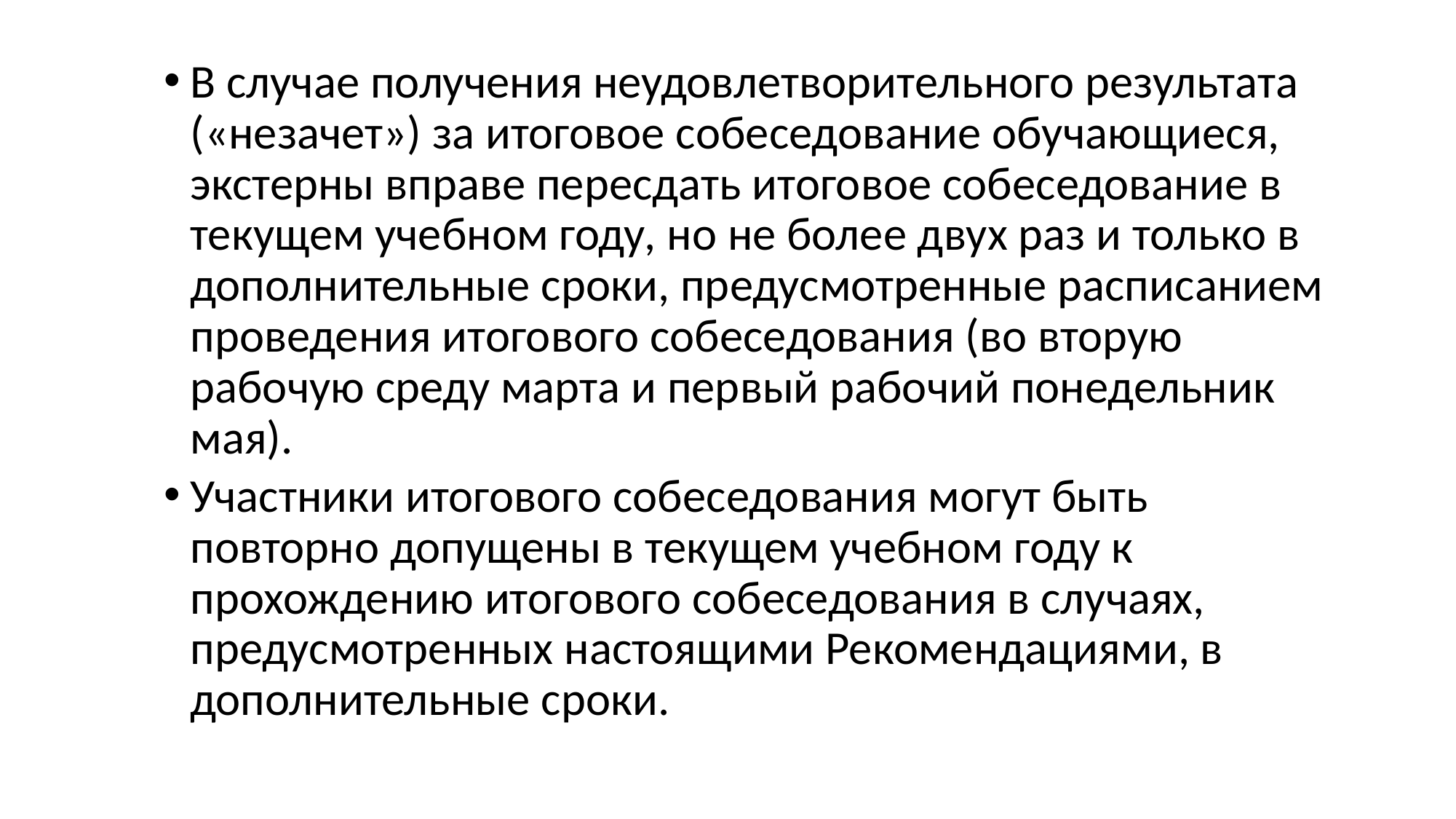

В случае получения неудовлетворительного результата («незачет») за итоговое собеседование обучающиеся, экстерны вправе пересдать итоговое собеседование в текущем учебном году, но не более двух раз и только в дополнительные сроки, предусмотренные расписанием проведения итогового собеседования (во вторую рабочую среду марта и первый рабочий понедельник мая).
Участники итогового собеседования могут быть повторно допущены в текущем учебном году к прохождению итогового собеседования в случаях, предусмотренных настоящими Рекомендациями, в дополнительные сроки.